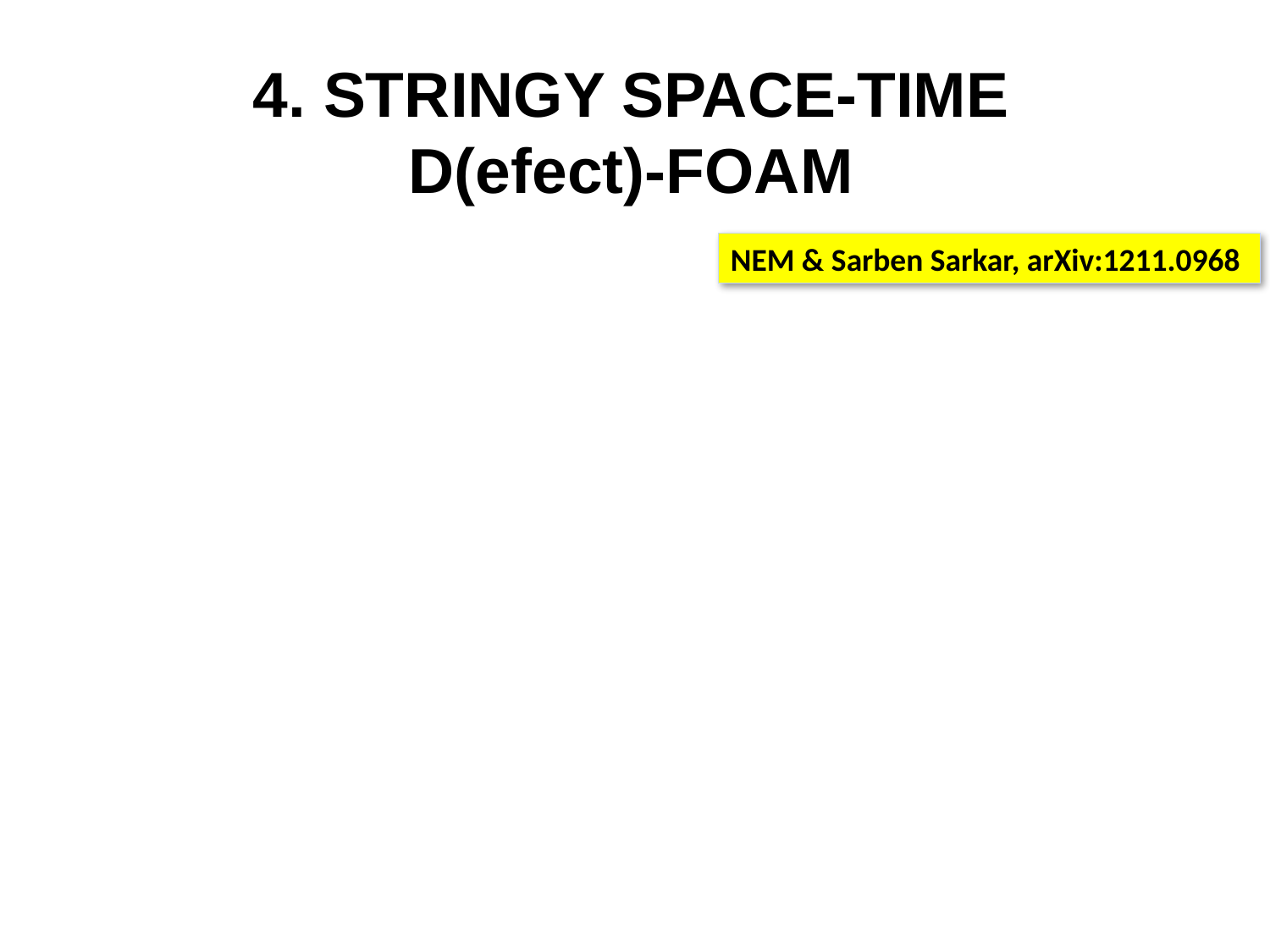

4. STRINGY SPACE-TIME
D(efect)-FOAM
NEM & Sarben Sarkar, arXiv:1211.0968